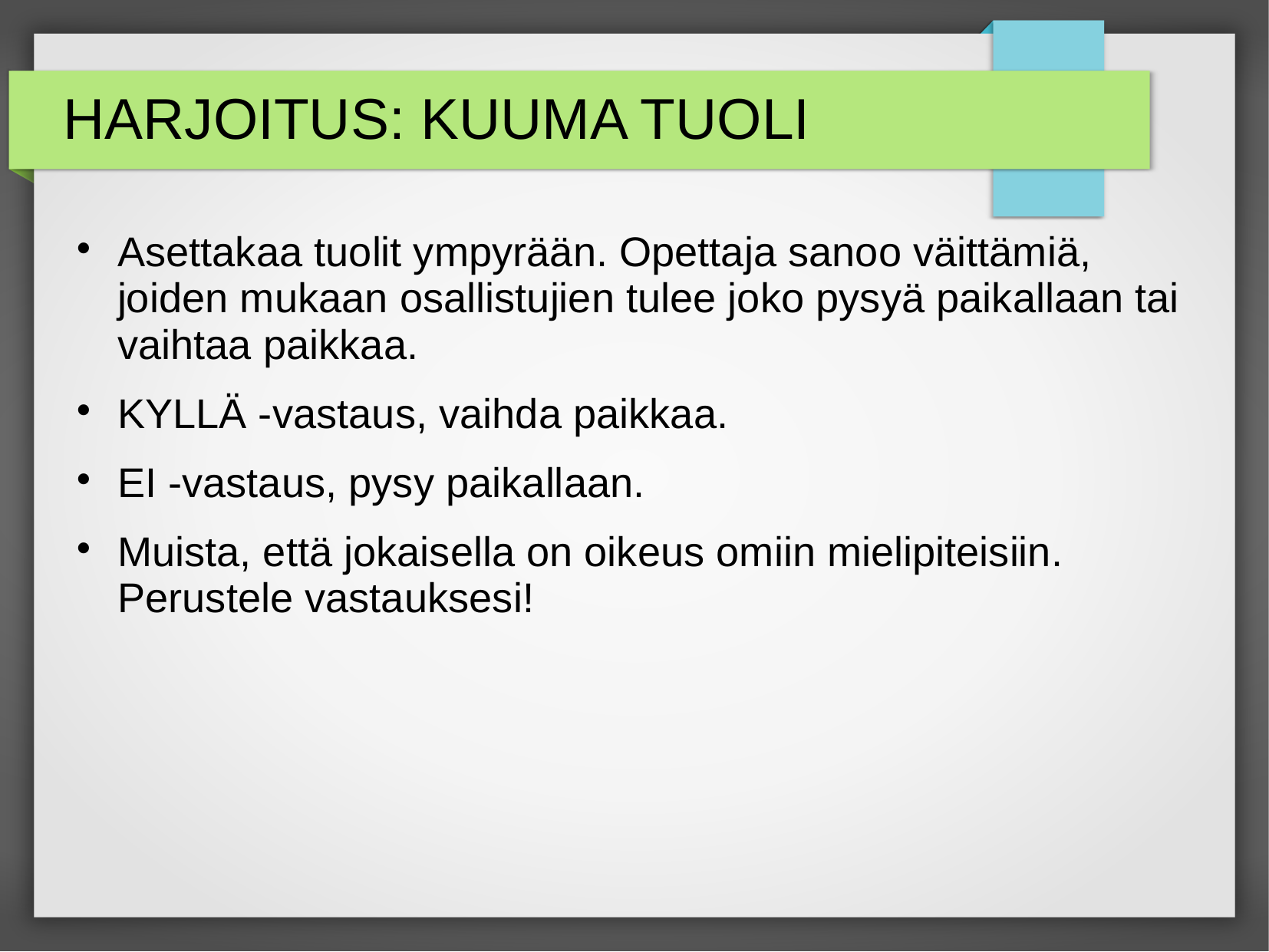

# HARJOITUS: KUUMA TUOLI
Asettakaa tuolit ympyrään. Opettaja sanoo väittämiä, joiden mukaan osallistujien tulee joko pysyä paikallaan tai vaihtaa paikkaa.
KYLLÄ -vastaus, vaihda paikkaa.
EI -vastaus, pysy paikallaan.
Muista, että jokaisella on oikeus omiin mielipiteisiin. Perustele vastauksesi!